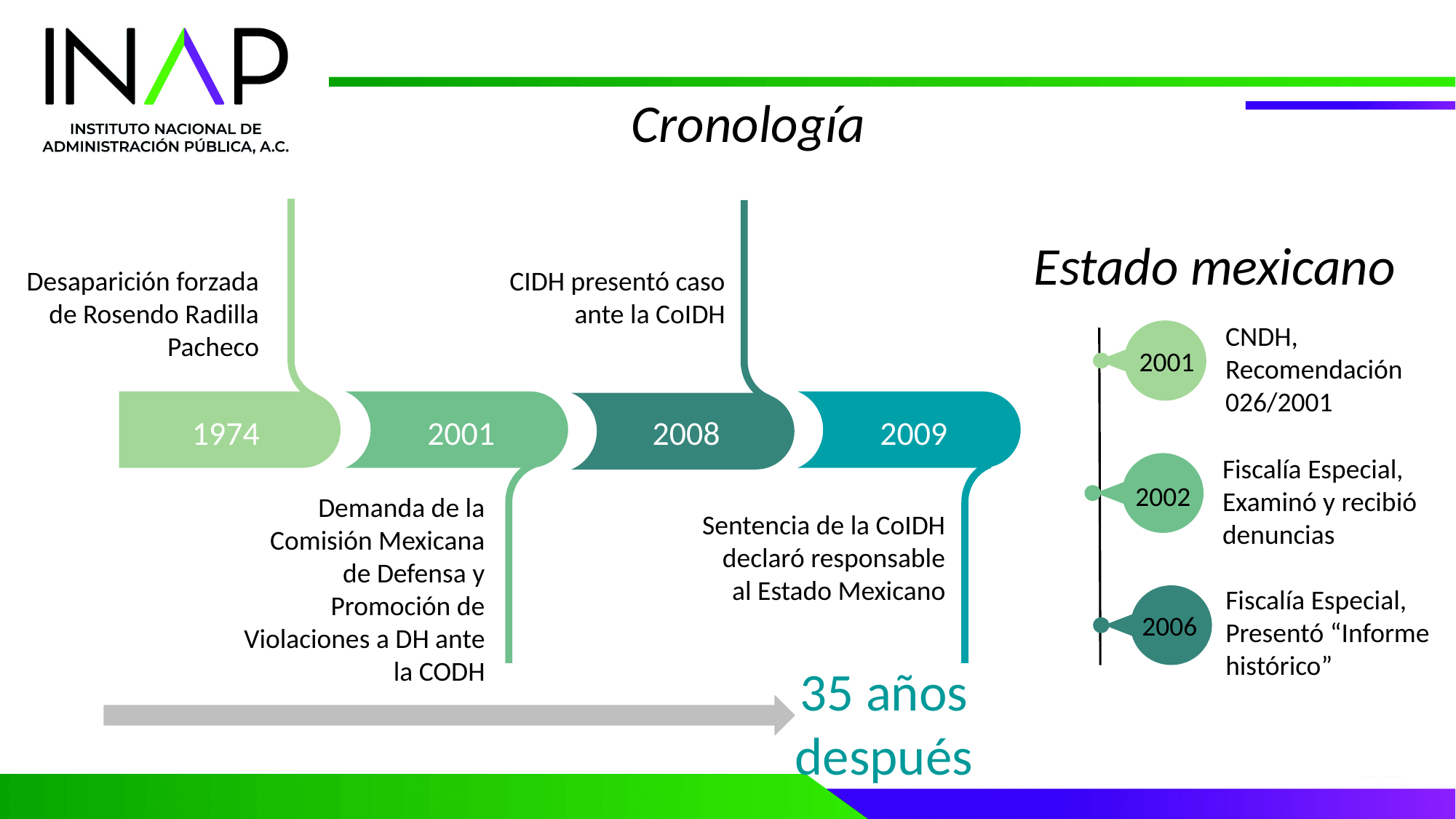

Cronología

Estado mexicano
CIDH presentó caso ante la CoIDH
Desaparición forzada de Rosendo Radilla Pacheco
CNDH, Recomendación 026/2001
     2001

1974
2001
2008
2009
Fiscalía Especial,
Examinó y recibió denuncias
2002
Demanda de la Comisión Mexicana de Defensa y Promoción de Violaciones a DH ante la CODH
Sentencia de la CoIDH declaró responsable al Estado Mexicano
Fiscalía Especial,
Presentó “Informe histórico”
2006

35 años después